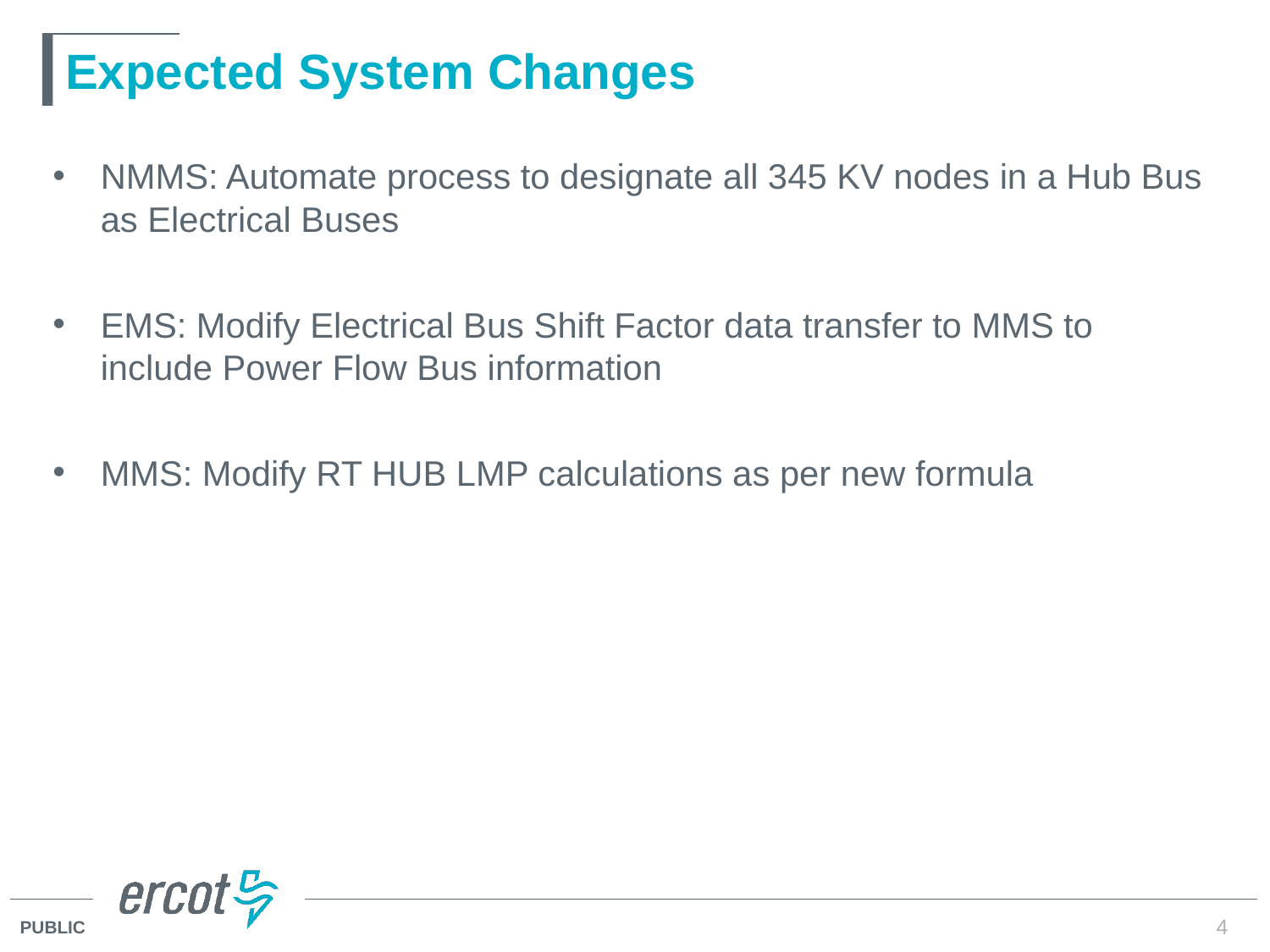

# Expected System Changes
NMMS: Automate process to designate all 345 KV nodes in a Hub Bus as Electrical Buses

EMS: Modify Electrical Bus Shift Factor data transfer to MMS to include Power Flow Bus information

MMS: Modify RT HUB LMP calculations as per new formula
4